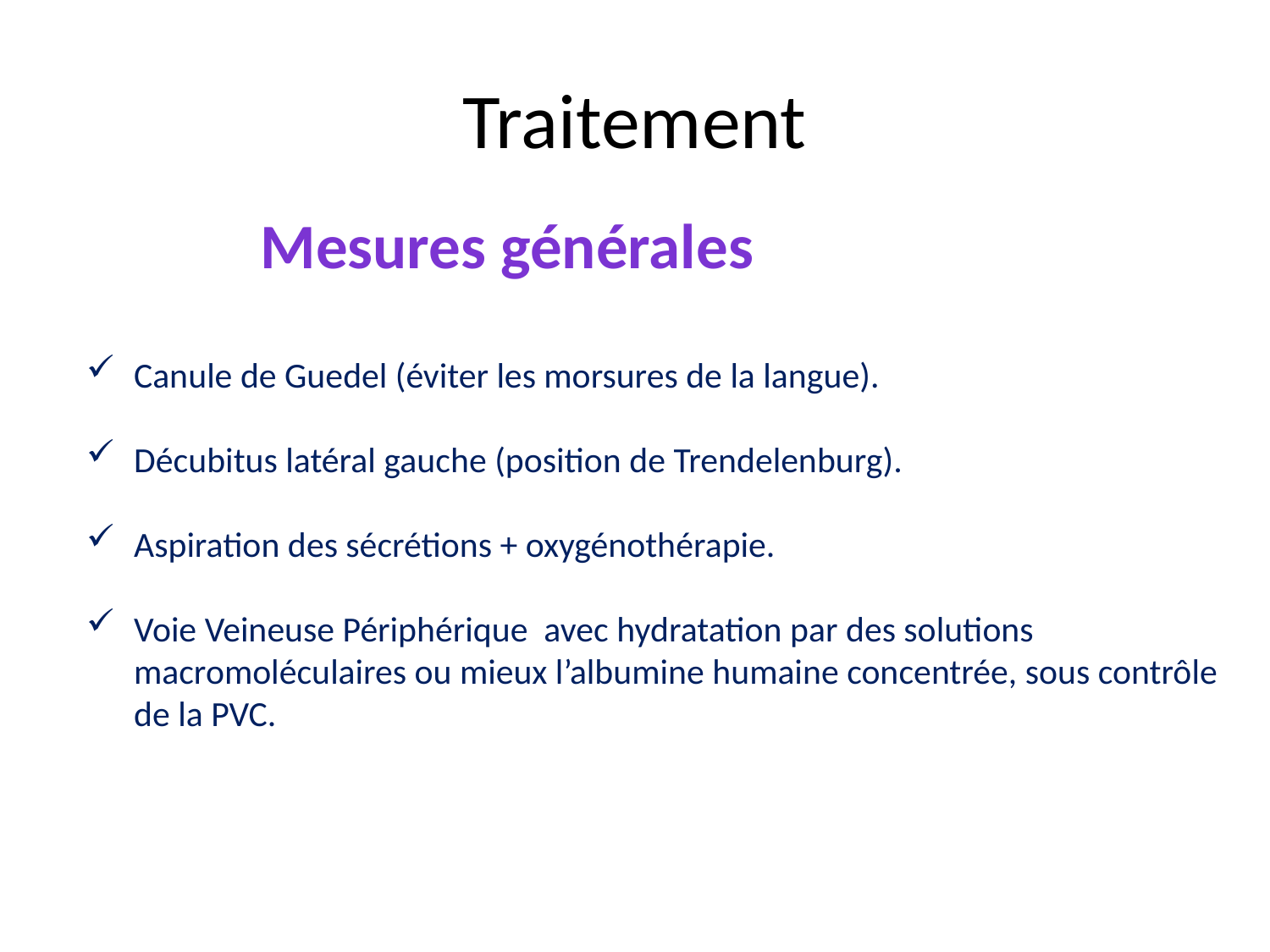

# Traitement
Mesures générales
Canule de Guedel (éviter les morsures de la langue).

Décubitus latéral gauche (position de Trendelenburg).

Aspiration des sécrétions + oxygénothérapie.

Voie Veineuse Périphérique  avec hydratation par des solutions macromoléculaires ou mieux l’albumine humaine concentrée, sous contrôle de la PVC.